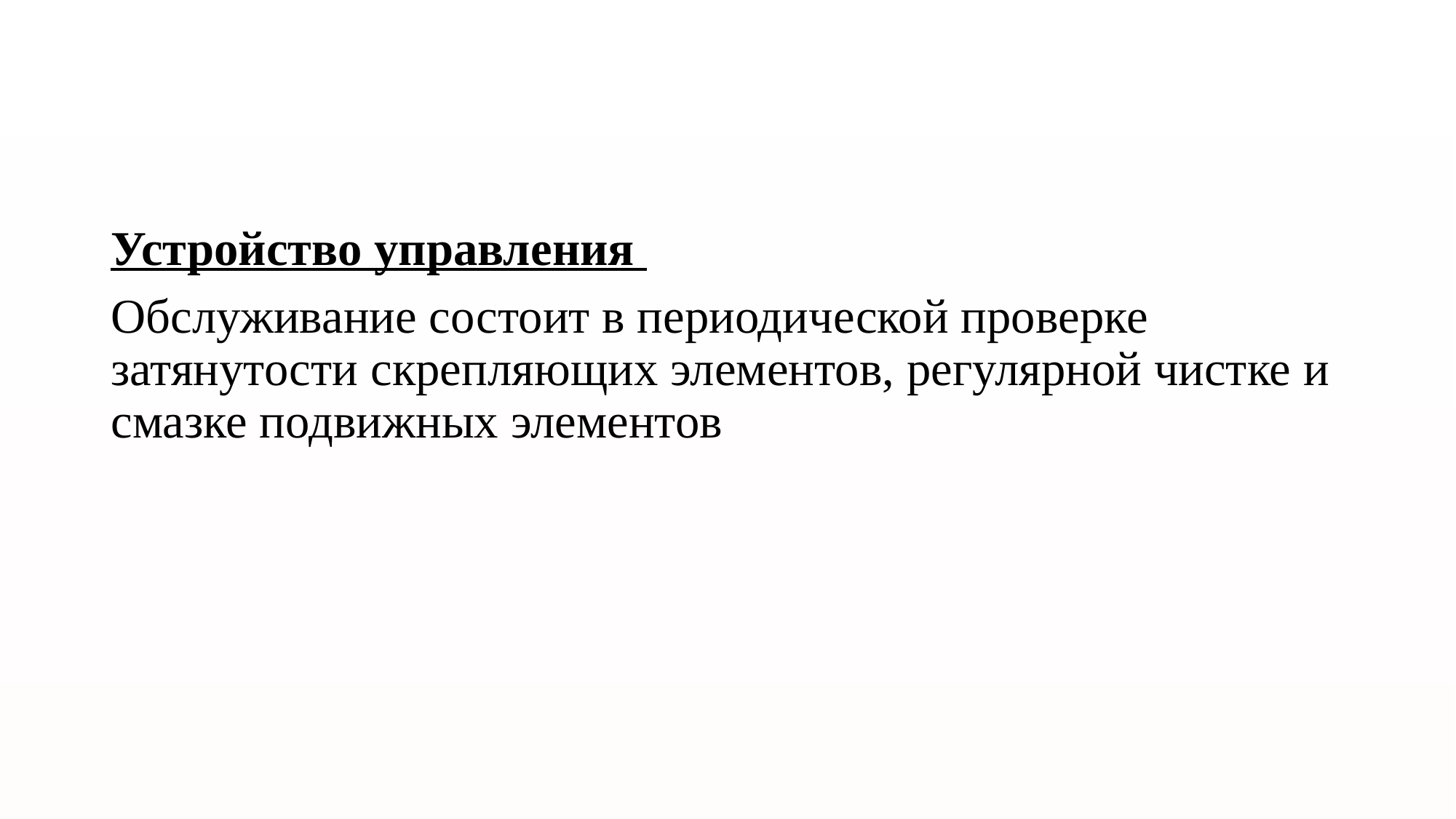

Устройство управления
Обслуживание состоит в периодической проверке затянутости скрепляющих элементов, регулярной чистке и смазке подвижных элементов